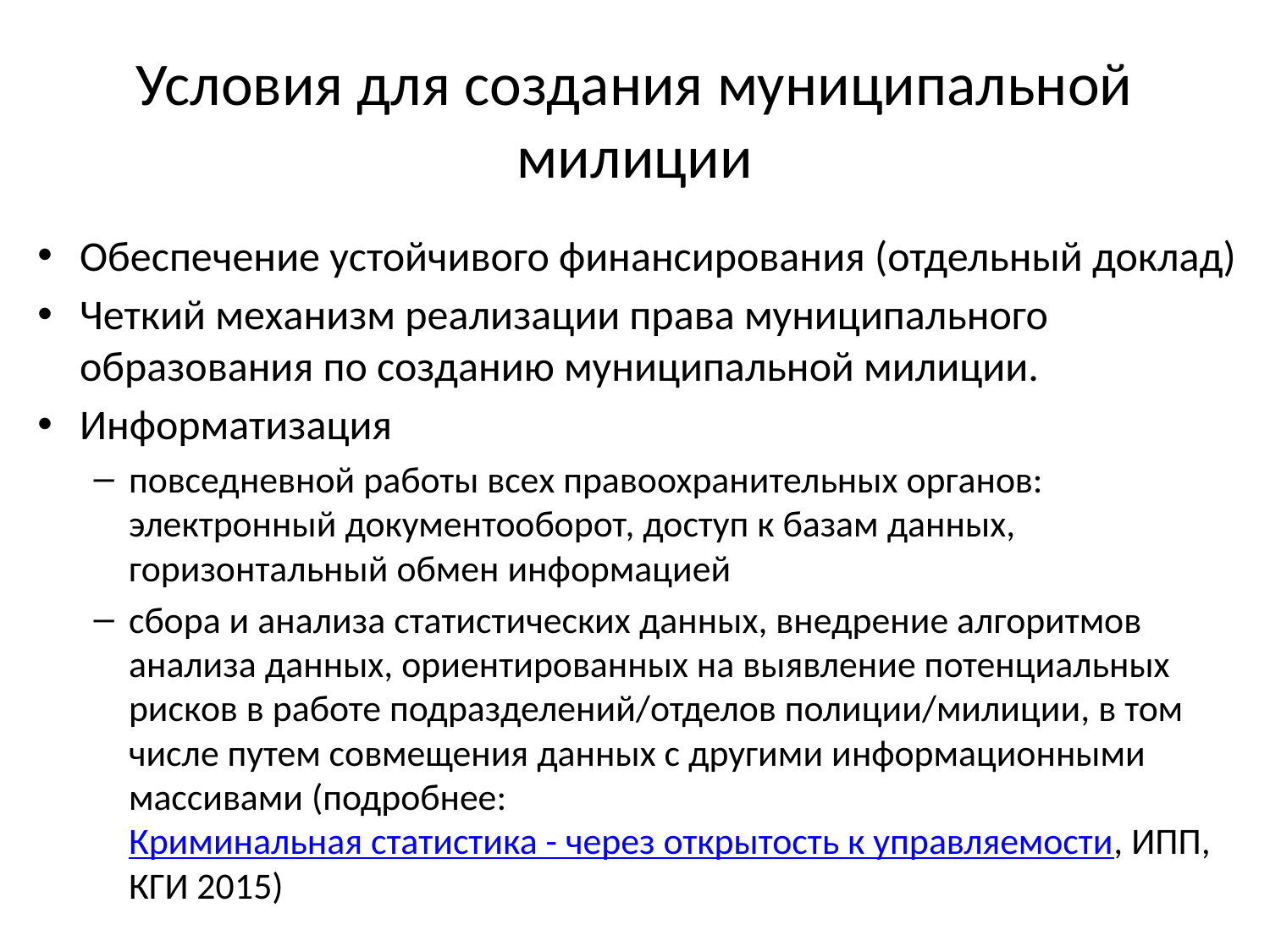

# Условия для создания муниципальной милиции
Обеспечение устойчивого финансирования (отдельный доклад)
Четкий механизм реализации права муниципального образования по созданию муниципальной милиции.
Информатизация
повседневной работы всех правоохранительных органов: электронный документооборот, доступ к базам данных, горизонтальный обмен информацией
сбора и анализа статистических данных, внедрение алгоритмов анализа данных, ориентированных на выявление потенциальных рисков в работе подразделений/отделов полиции/милиции, в том числе путем совмещения данных с другими информационными массивами (подробнее: Криминальная статистика - через открытость к управляемости, ИПП, КГИ 2015)